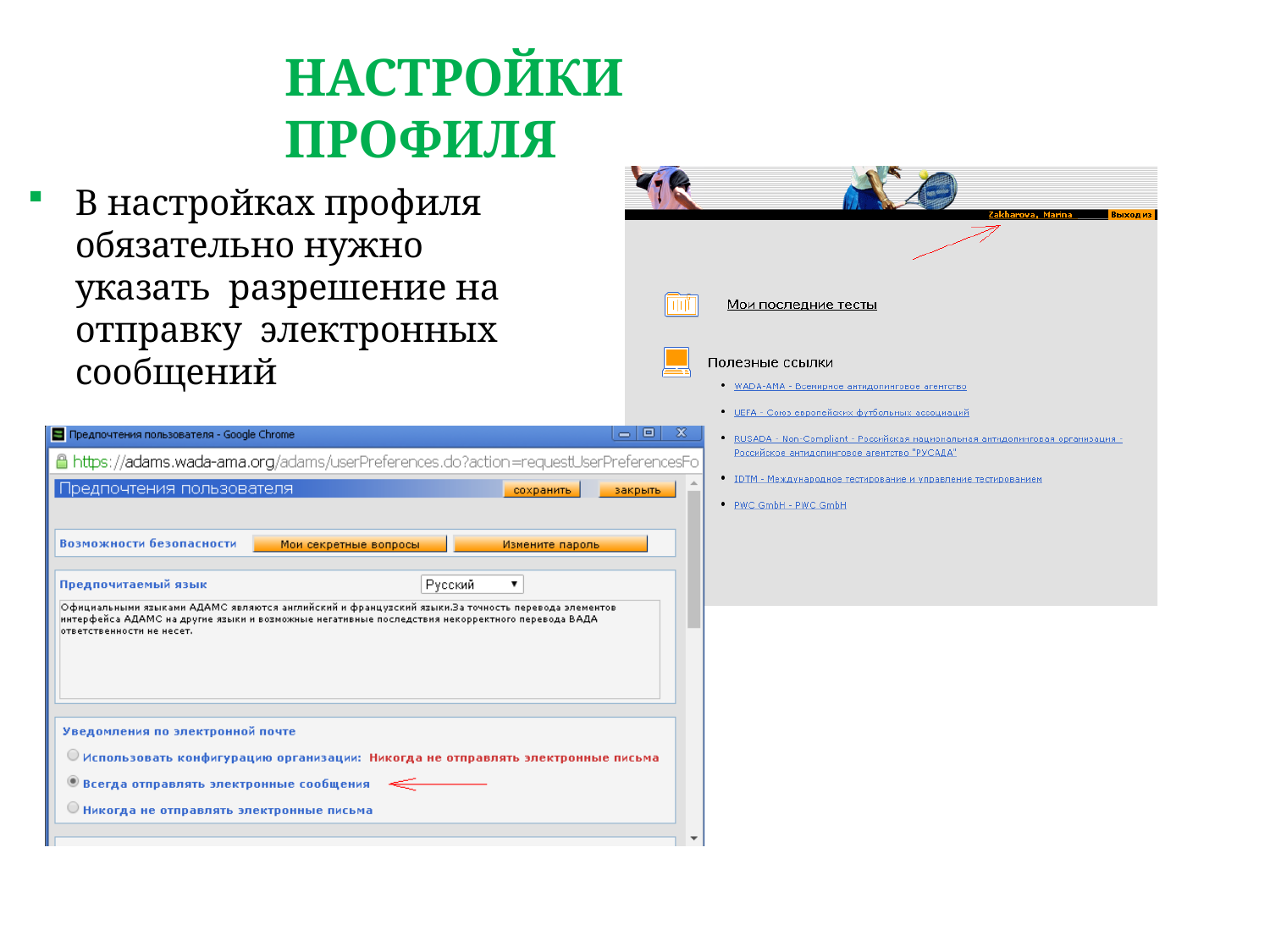

# НАСТРОЙКИ ПРОФИЛЯ

В настройках профиля
обязательно нужно указать  разрешение на отправку  электронных сообщений

11